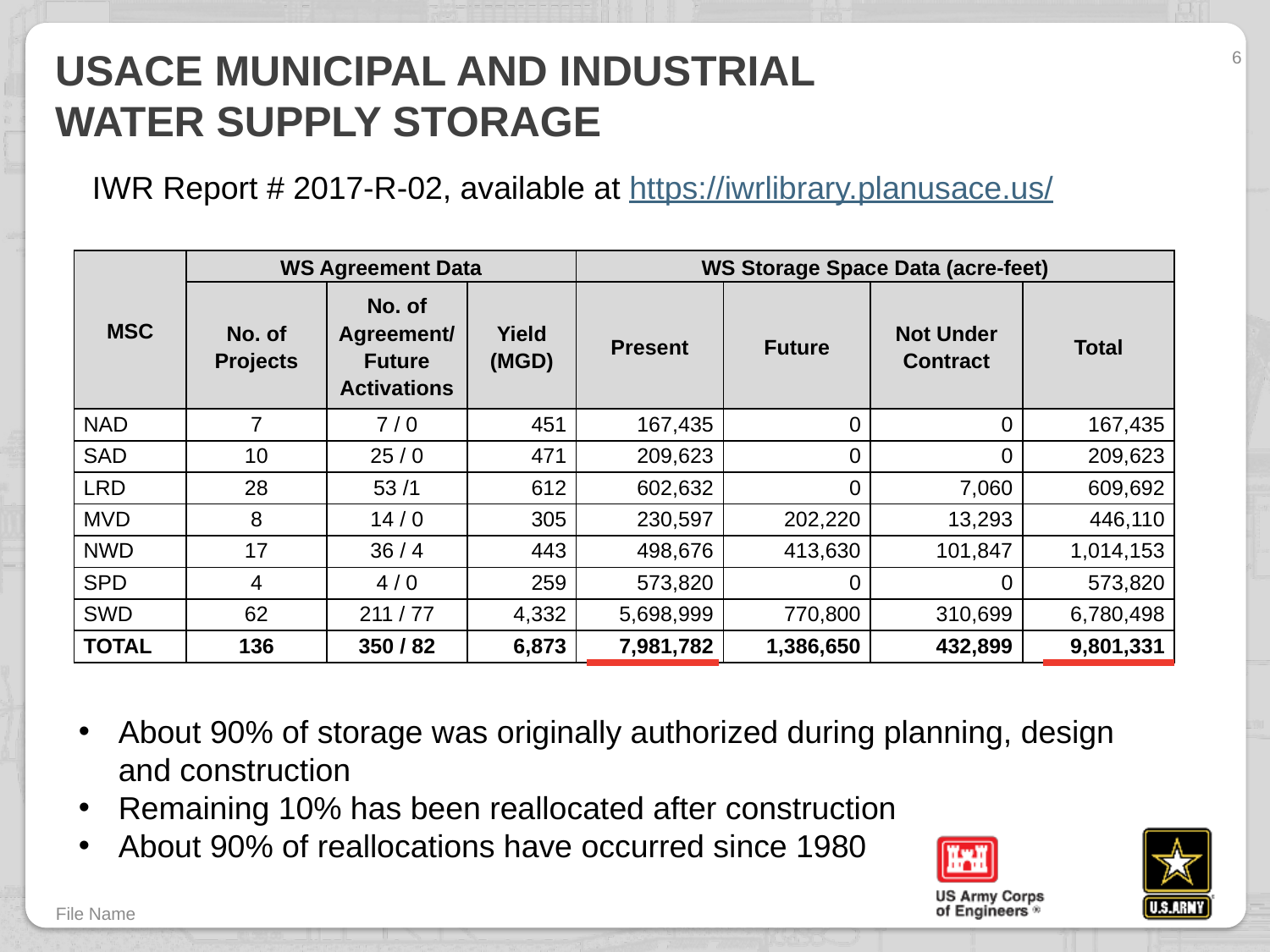

6
# Usace municipal and industrial water supply storage
IWR Report # 2017-R-02, available at https://iwrlibrary.planusace.us/
| MSC | WS Agreement Data |  |  | WS Storage Space Data (acre-feet) |  |  |  |
| --- | --- | --- | --- | --- | --- | --- | --- |
|  | No. of Projects | No. of Agreement/ Future Activations | Yield (MGD) | Present | Future | Not Under Contract | Total |
| NAD | 7 | 7 / 0 | 451 | 167,435 | 0 | 0 | 167,435 |
| SAD | 10 | 25 / 0 | 471 | 209,623 | 0 | 0 | 209,623 |
| LRD | 28 | 53 /1 | 612 | 602,632 | 0 | 7,060 | 609,692 |
| MVD | 8 | 14 / 0 | 305 | 230,597 | 202,220 | 13,293 | 446,110 |
| NWD | 17 | 36 / 4 | 443 | 498,676 | 413,630 | 101,847 | 1,014,153 |
| SPD | 4 | 4 / 0 | 259 | 573,820 | 0 | 0 | 573,820 |
| SWD | 62 | 211 / 77 | 4,332 | 5,698,999 | 770,800 | 310,699 | 6,780,498 |
| TOTAL | 136 | 350 / 82 | 6,873 | 7,981,782 | 1,386,650 | 432,899 | 9,801,331 |
About 90% of storage was originally authorized during planning, design
and construction
Remaining 10% has been reallocated after construction
About 90% of reallocations have occurred since 1980
File Name